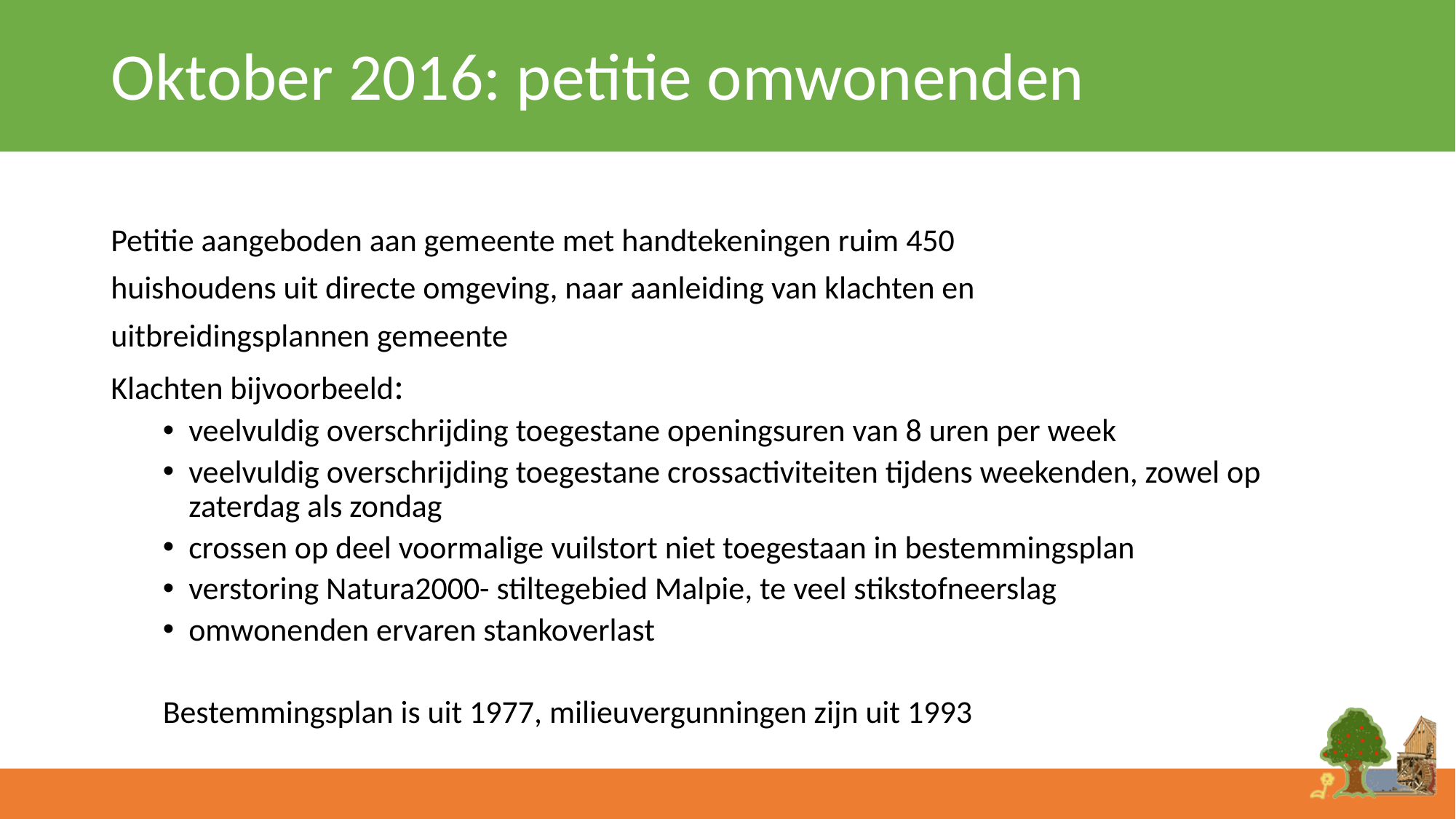

# Oktober 2016: petitie omwonenden
Petitie aangeboden aan gemeente met handtekeningen ruim 450
huishoudens uit directe omgeving, naar aanleiding van klachten en
uitbreidingsplannen gemeente
Klachten bijvoorbeeld:
veelvuldig overschrijding toegestane openingsuren van 8 uren per week
veelvuldig overschrijding toegestane crossactiviteiten tijdens weekenden, zowel op zaterdag als zondag
crossen op deel voormalige vuilstort niet toegestaan in bestemmingsplan
verstoring Natura2000- stiltegebied Malpie, te veel stikstofneerslag
omwonenden ervaren stankoverlast

Bestemmingsplan is uit 1977, milieuvergunningen zijn uit 1993